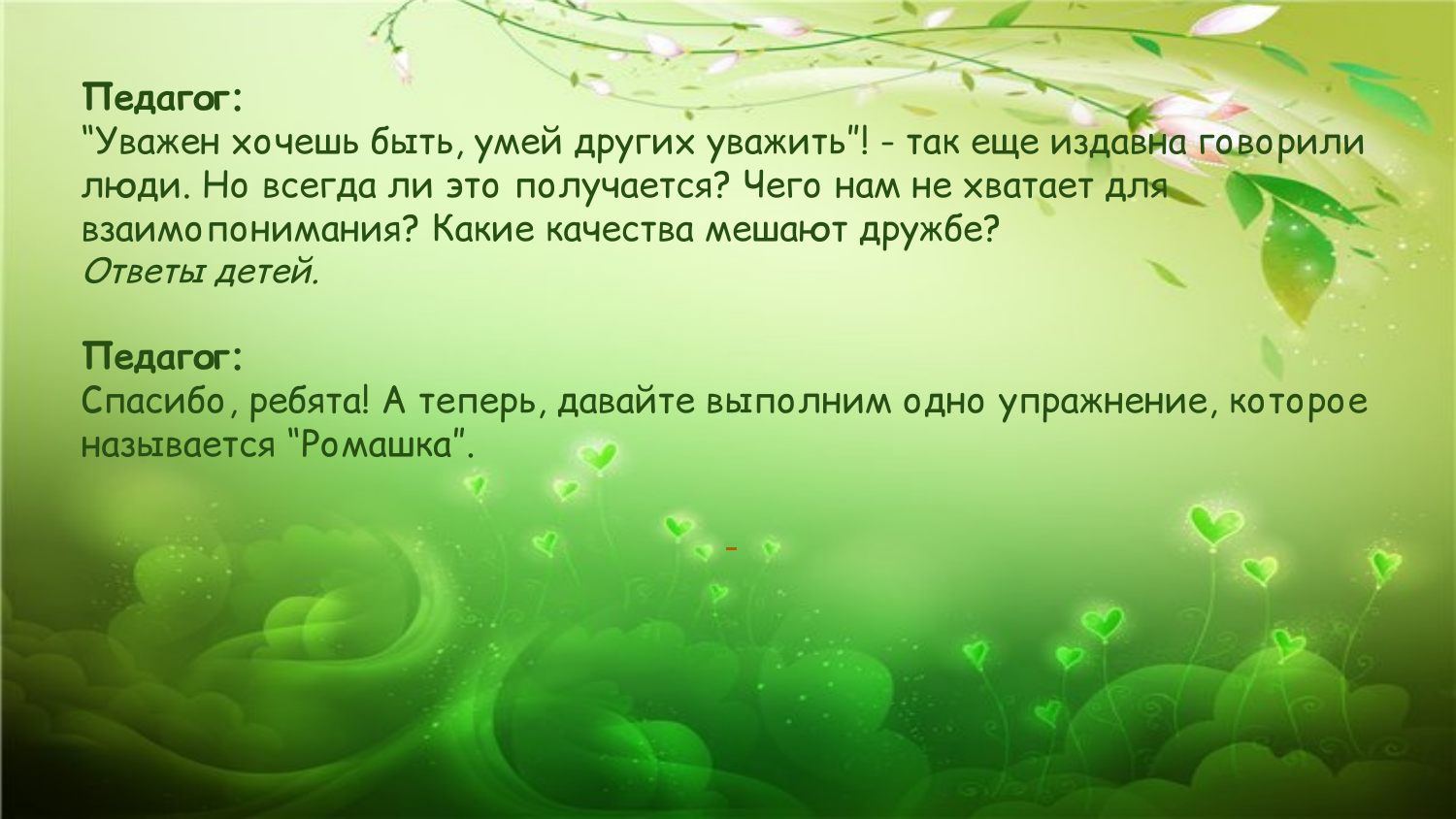

Педагог:
“Уважен хочешь быть, умей других уважить”! - так еще издавна говорили люди. Но всегда ли это получается? Чего нам не хватает для взаимопонимания? Какие качества мешают дружбе?
Ответы детей.

Педагог:
Спасибо, ребята! А теперь, давайте выполним одно упражнение, которое называется “Ромашка”.